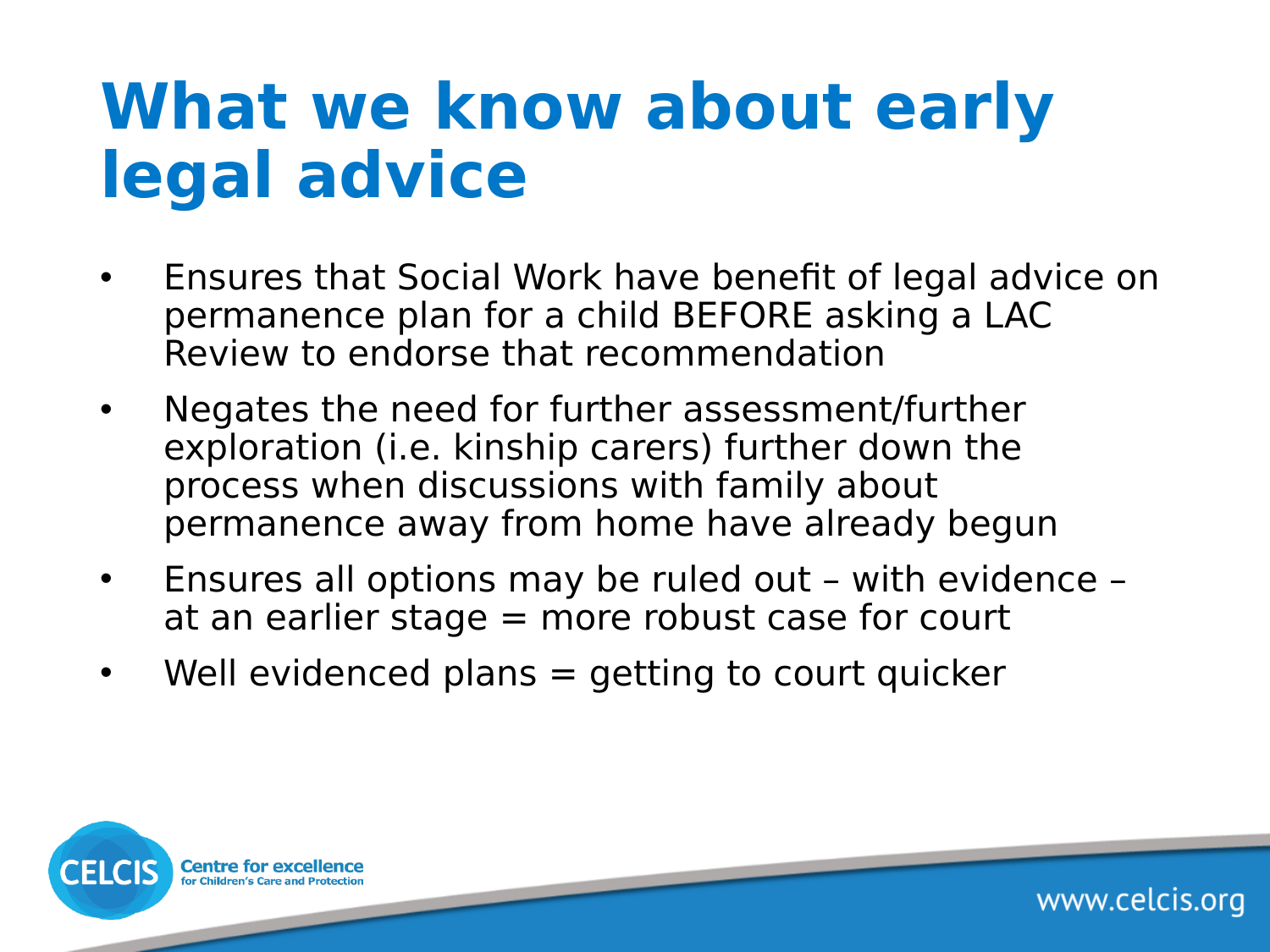

# What we know about early legal advice
Ensures that Social Work have benefit of legal advice on permanence plan for a child BEFORE asking a LAC Review to endorse that recommendation
Negates the need for further assessment/further exploration (i.e. kinship carers) further down the process when discussions with family about permanence away from home have already begun
Ensures all options may be ruled out – with evidence – at an earlier stage = more robust case for court
Well evidenced plans = getting to court quicker